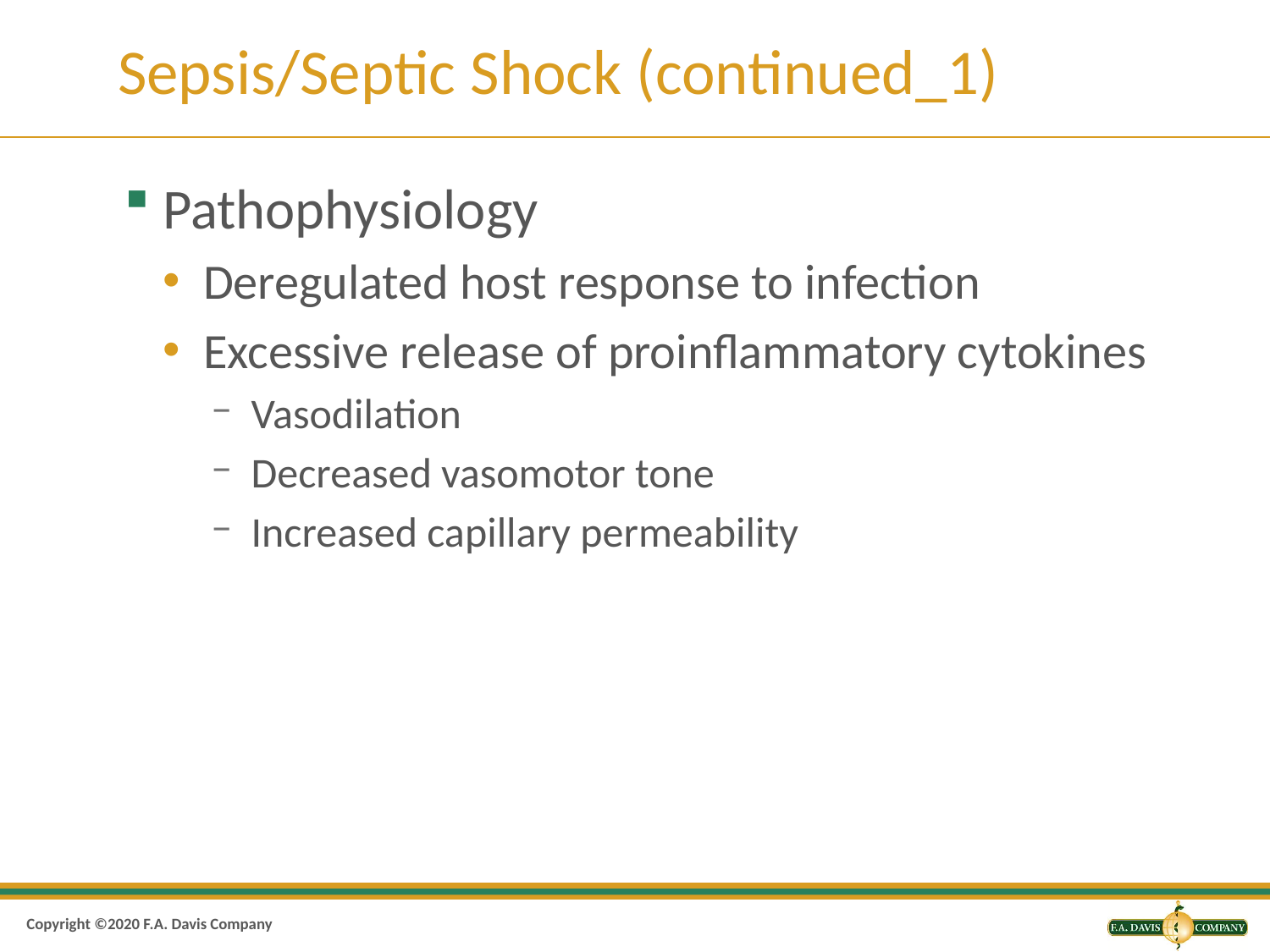

# Sepsis/Septic Shock (continued_1)
Pathophysiology
Deregulated host response to infection
Excessive release of proinflammatory cytokines
Vasodilation
Decreased vasomotor tone
Increased capillary permeability